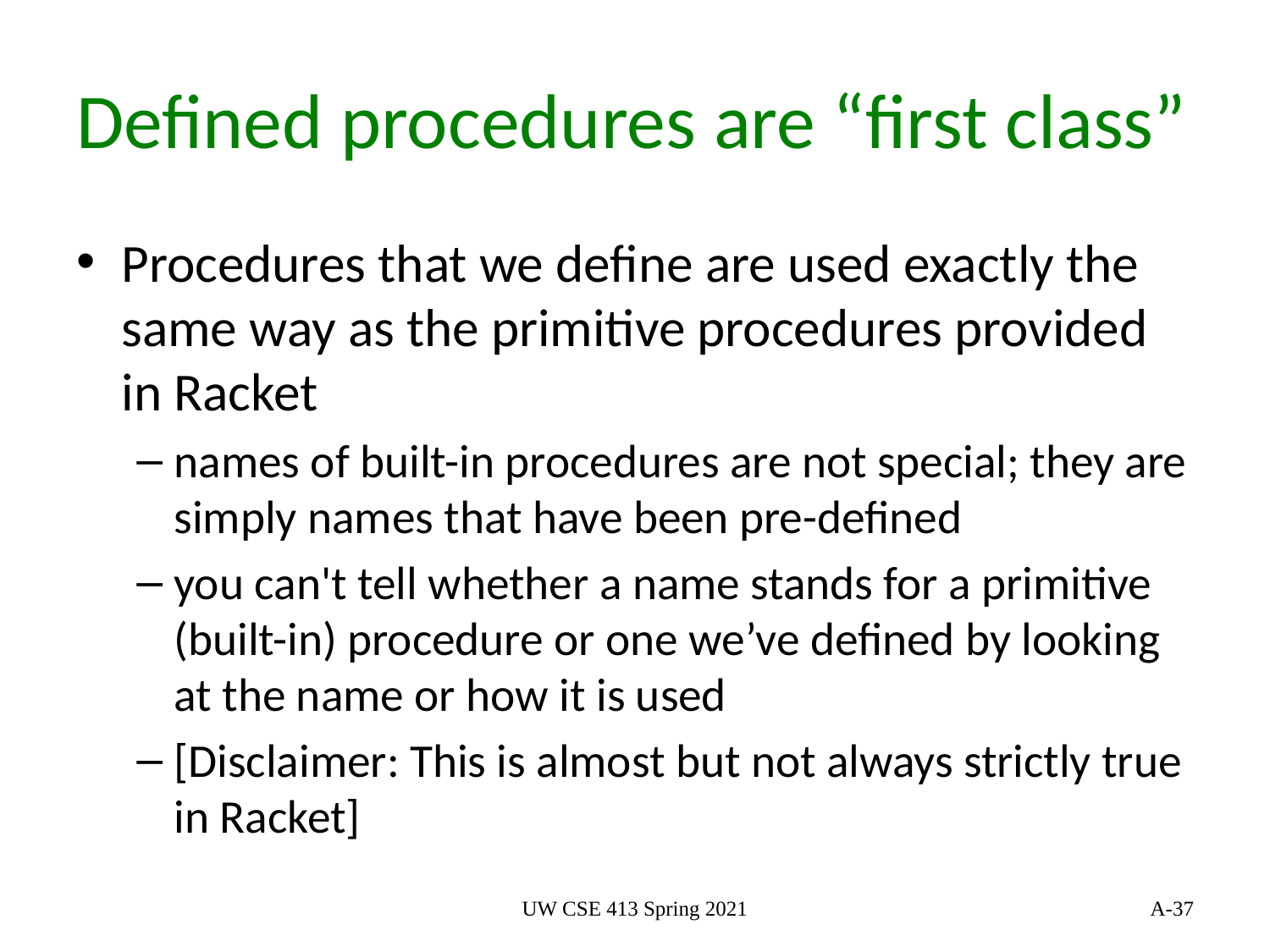

# Defined procedures are “first class”
Procedures that we define are used exactly the same way as the primitive procedures provided in Racket
names of built-in procedures are not special; they are simply names that have been pre-defined
you can't tell whether a name stands for a primitive (built-in) procedure or one we’ve defined by looking at the name or how it is used
[Disclaimer: This is almost but not always strictly true in Racket]
UW CSE 413 Spring 2021
37